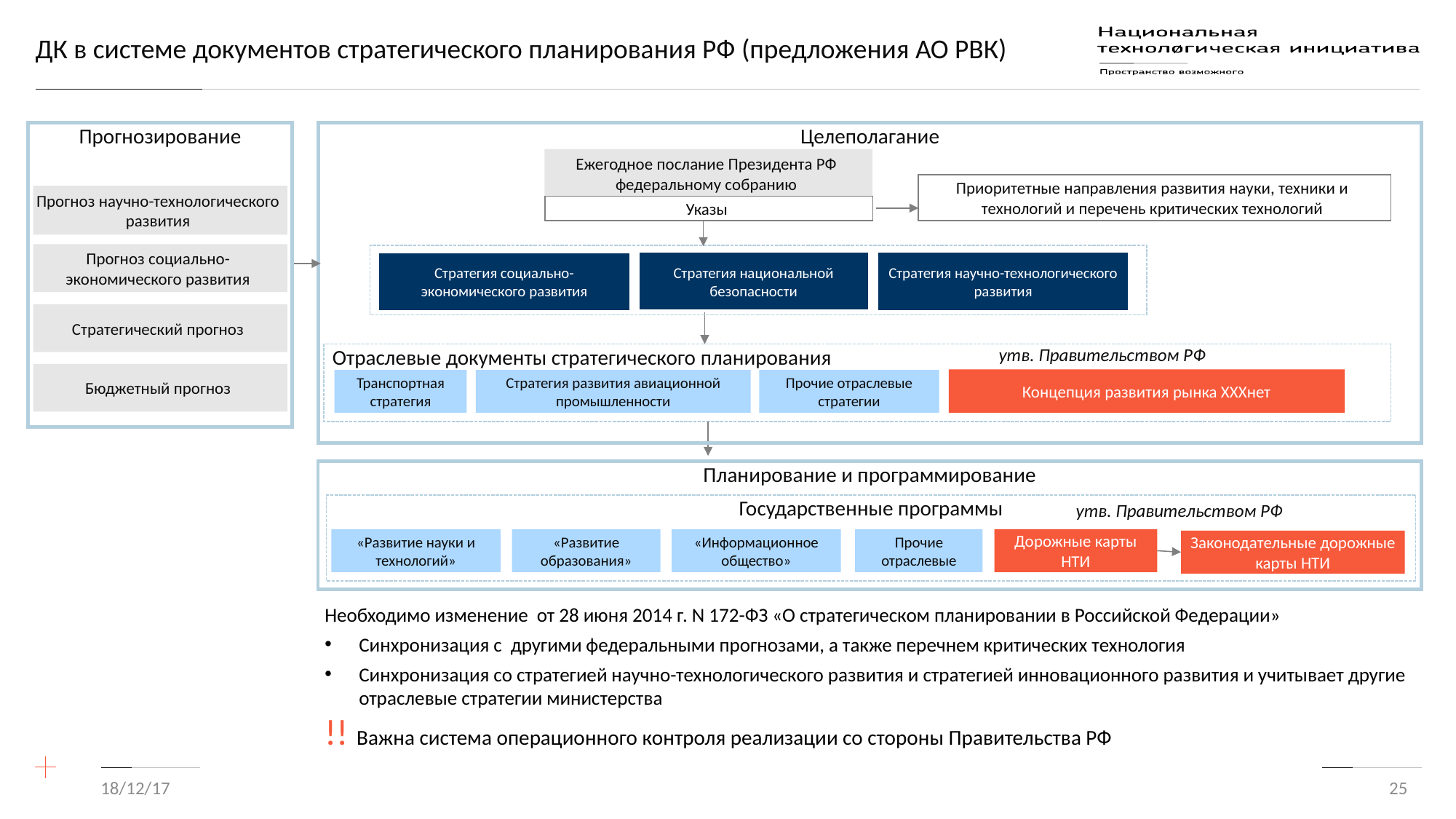

# ДК в системе документов стратегического планирования РФ (предложения АО РВК)
Прогнозирование
Целеполагание
Ежегодное послание Президента РФ федеральному собранию
Приоритетные направления развития науки, техники и технологий и перечень критических технологий
Прогноз научно-технологического развития
Указы

Прогноз социально-экономического развития

Стратегия национальной безопасности
Стратегия научно-технологического развития
Стратегия социально-экономического развития
Стратегический прогноз
утв. Правительством РФ

Отраслевые документы стратегического планирования
Бюджетный прогноз
Концепция развития рынка ХХХнет
Транспортная стратегия
Стратегия развития авиационной промышленности
Прочие отраслевые стратегии
Планирование и программирование
утв. Правительством РФ
Государственные программы
«Развитие науки и технологий»
«Развитие образования»
«Информационное общество»
Прочие отраслевые
Дорожные карты НТИ
Законодательные дорожные карты НТИ
Необходимо изменение  от 28 июня 2014 г. N 172-ФЗ «О стратегическом планировании в Российской Федерации»
Синхронизация с  другими федеральными прогнозами, а также перечнем критических технология
Синхронизация со стратегией научно-технологического развития и стратегией инновационного развития и учитывает другие отраслевые стратегии министерства
!! Важна система операционного контроля реализации со стороны Правительства РФ
18/12/17
25